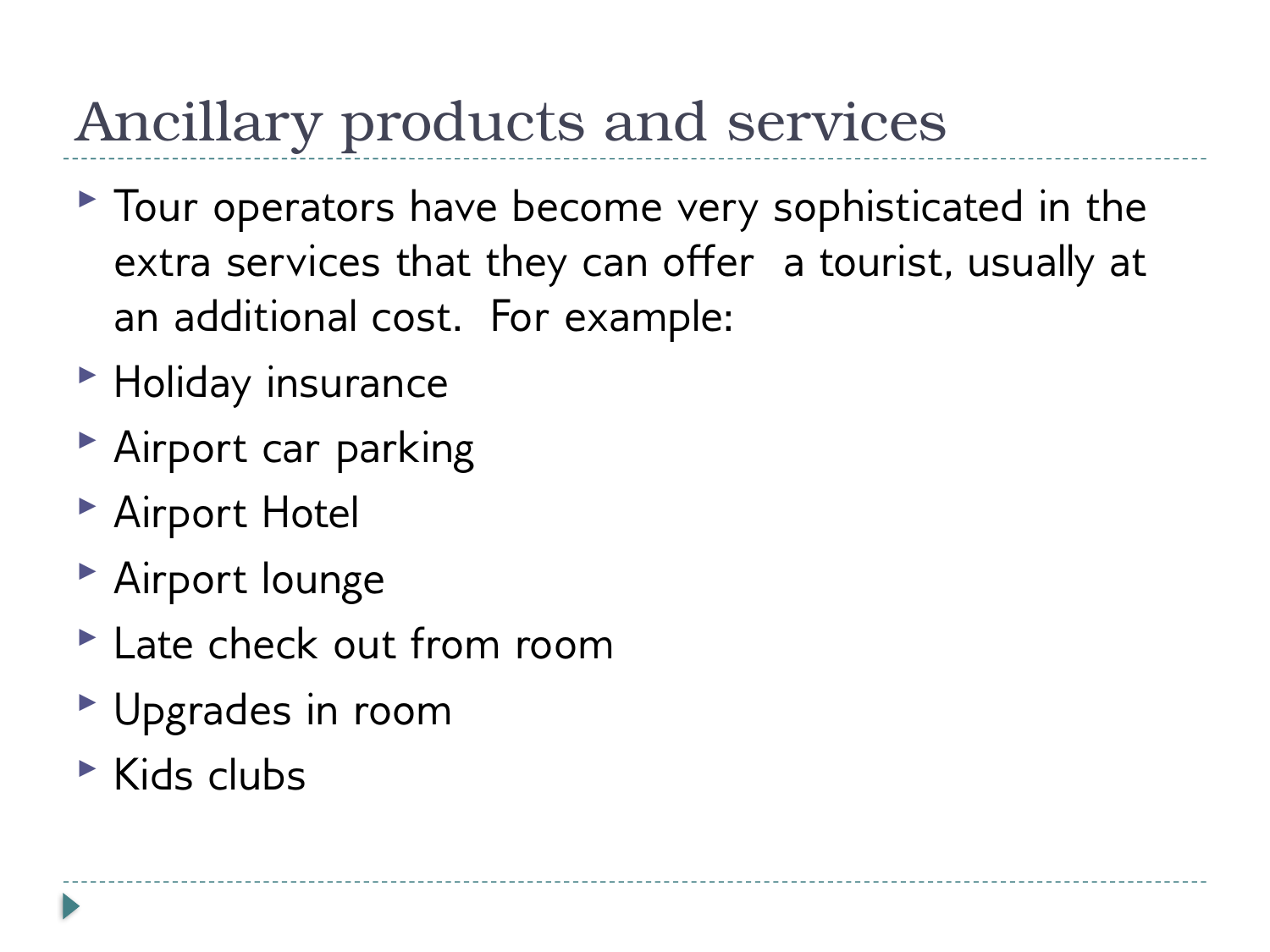

# Ancillary products and services
Tour operators have become very sophisticated in the extra services that they can offer  a tourist, usually at an additional cost.  For example:
Holiday insurance
Airport car parking
Airport Hotel
Airport lounge
Late check out from room
Upgrades in room
Kids clubs